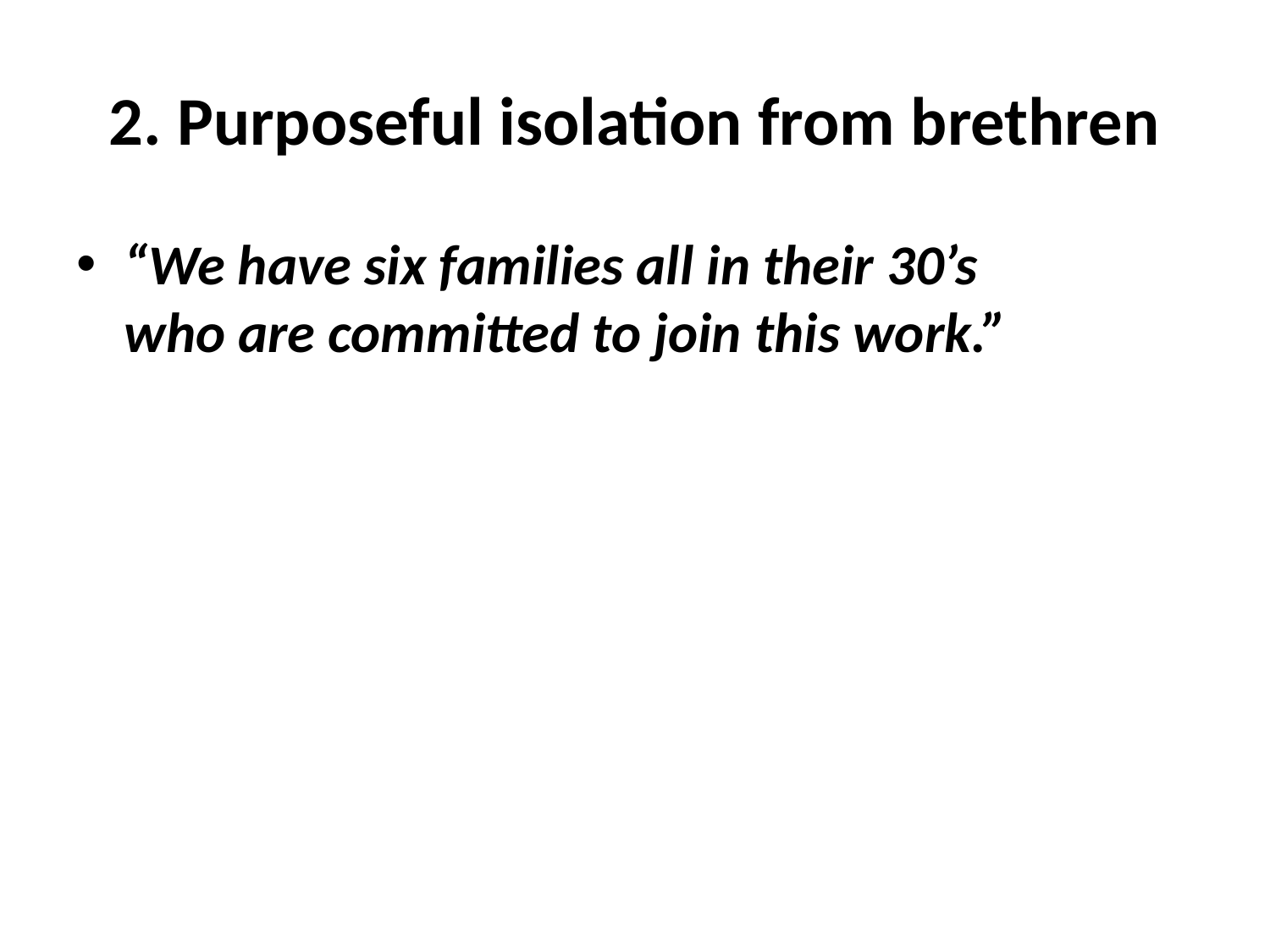

# 2. Purposeful isolation from brethren
“We have six families all in their 30’s           who are committed to join this work.”